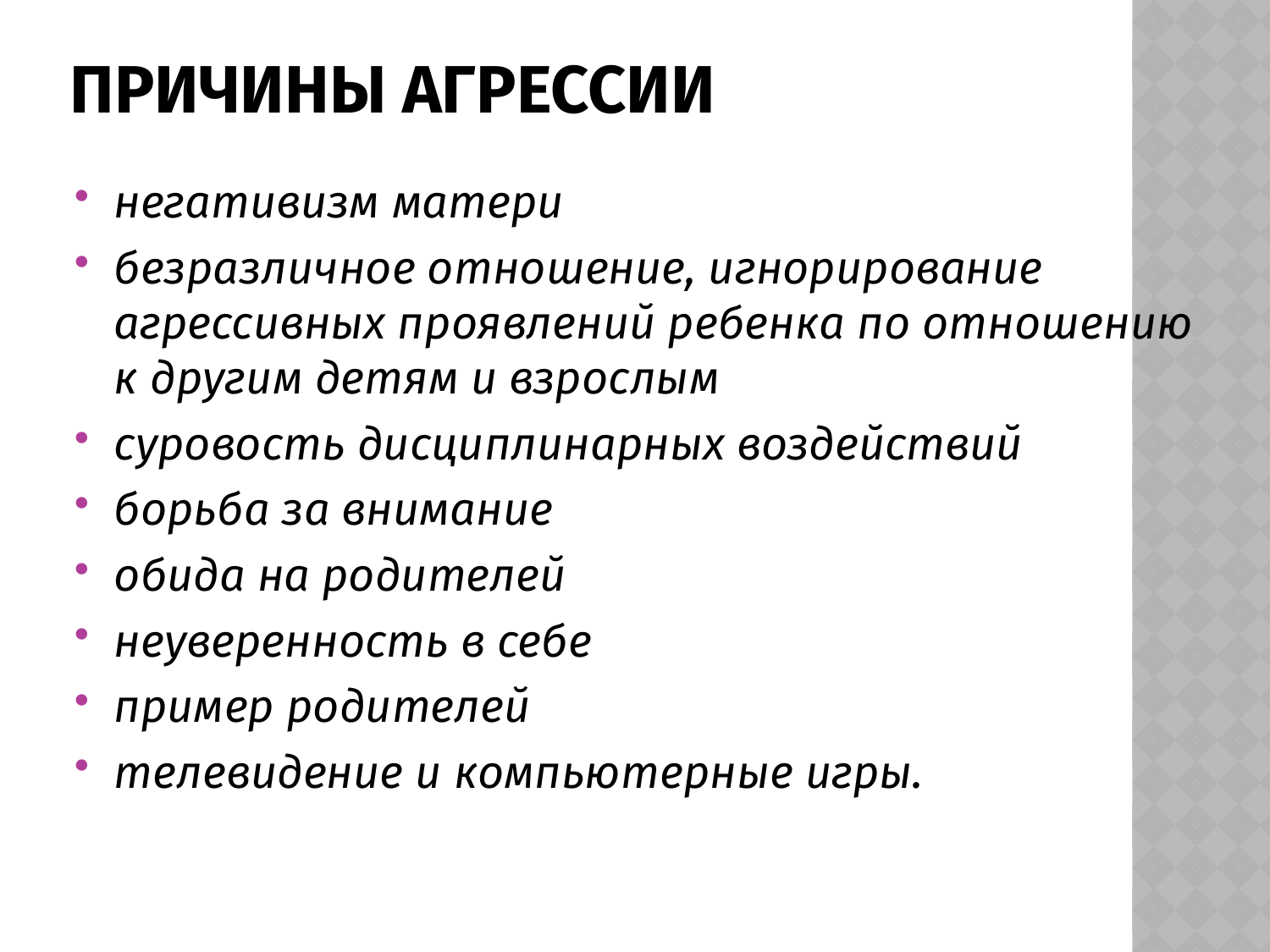

# Причины агрессии
негативизм матери
безразличное отношение, игнорирование агрессивных проявлений ребенка по отношению к другим детям и взрослым
суровость дисциплинарных воздействий
борьба за внимание
обида на родителей
неуверенность в себе
пример родителей
телевидение и компьютерные игры.